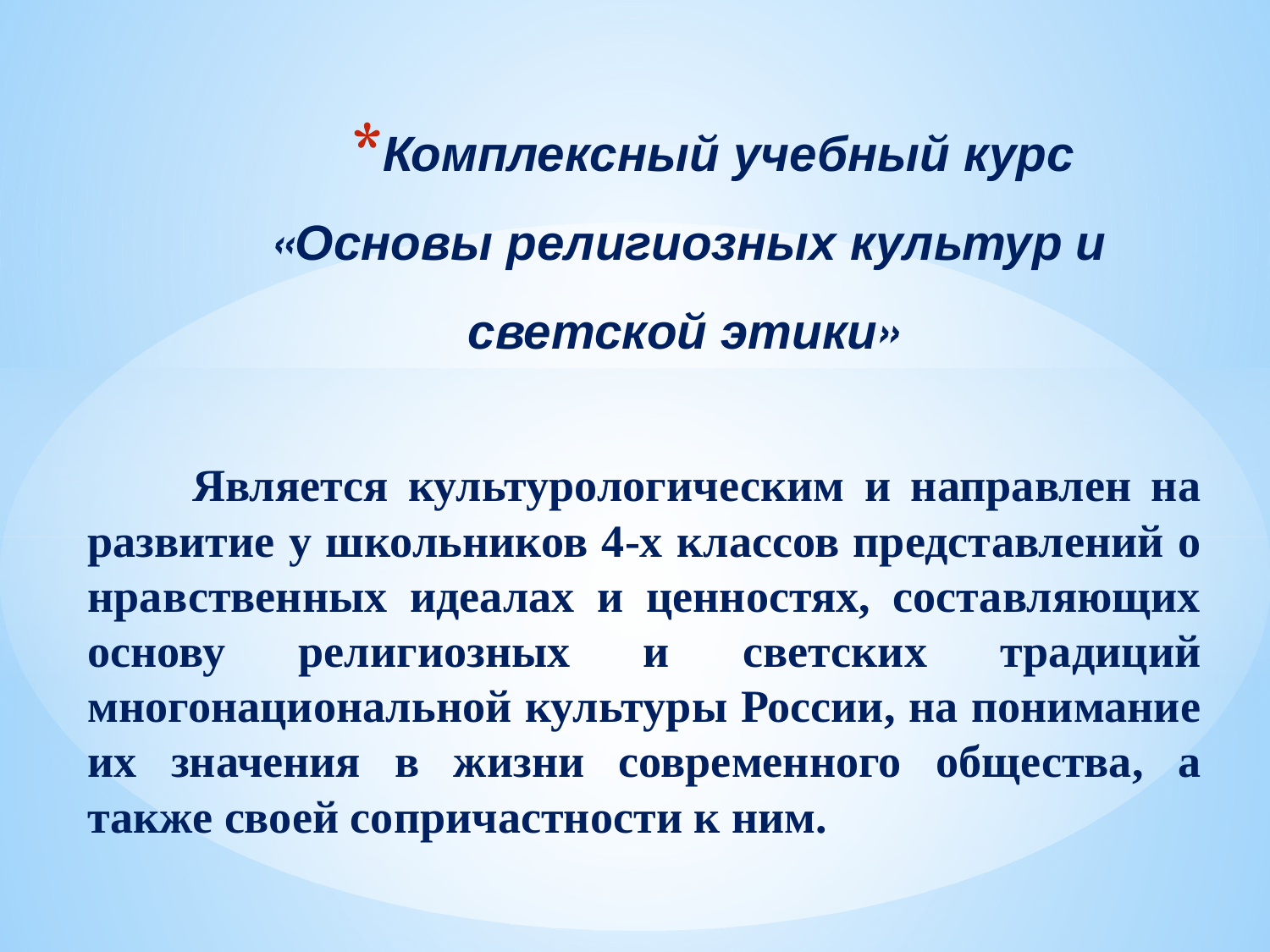

# Комплексный учебный курс «Основы религиозных культур и светской этики»
     Является культурологическим и направлен на развитие у школьников 4-х классов представлений о нравственных идеалах и ценностях, составляющих основу религиозных и светских традиций многонациональной культуры России, на понимание их значения в жизни современного общества, а также своей сопричастности к ним.